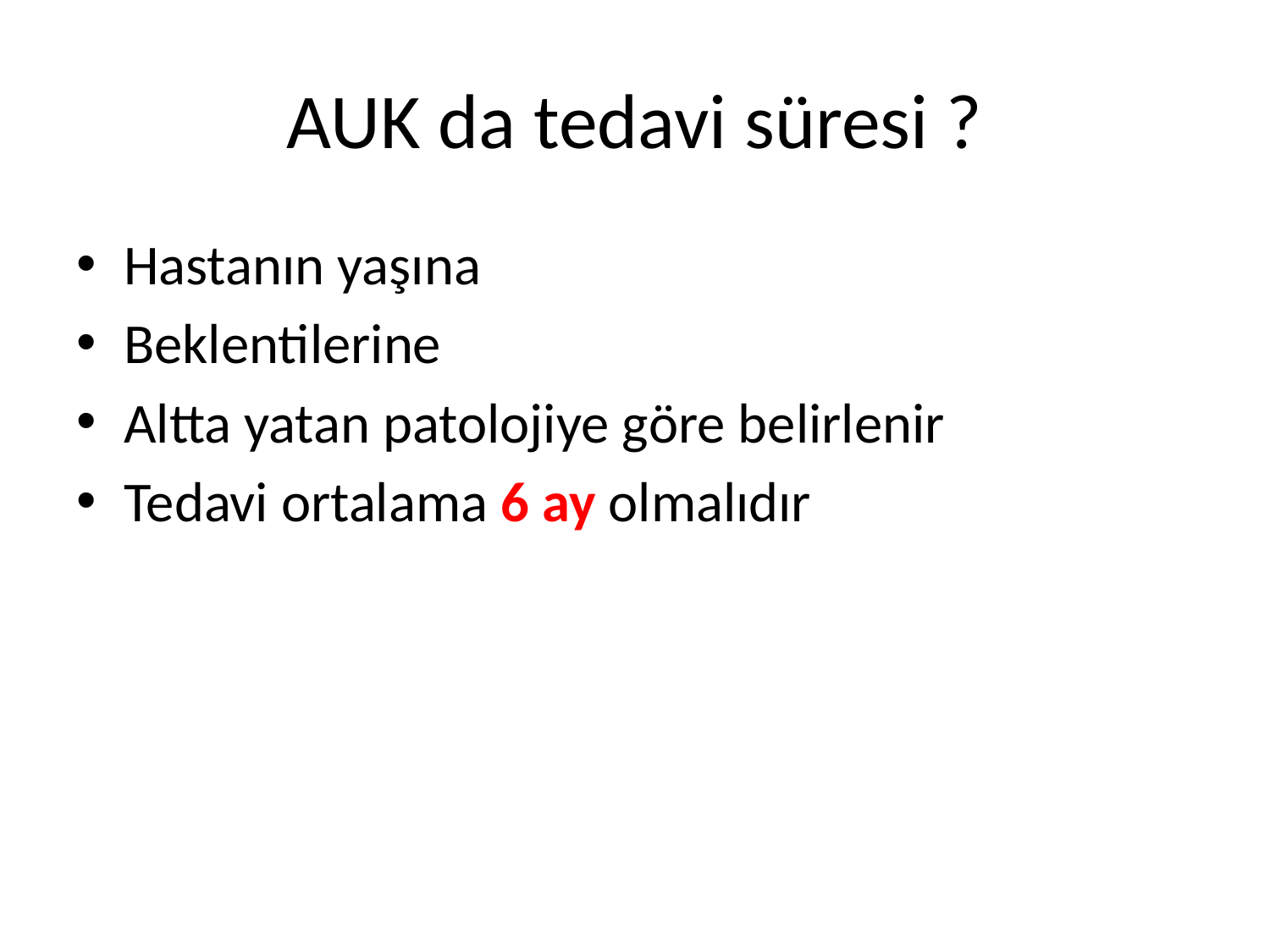

# AUK da tedavi süresi ?
Hastanın yaşına
Beklentilerine
Altta yatan patolojiye göre belirlenir
Tedavi ortalama 6 ay olmalıdır